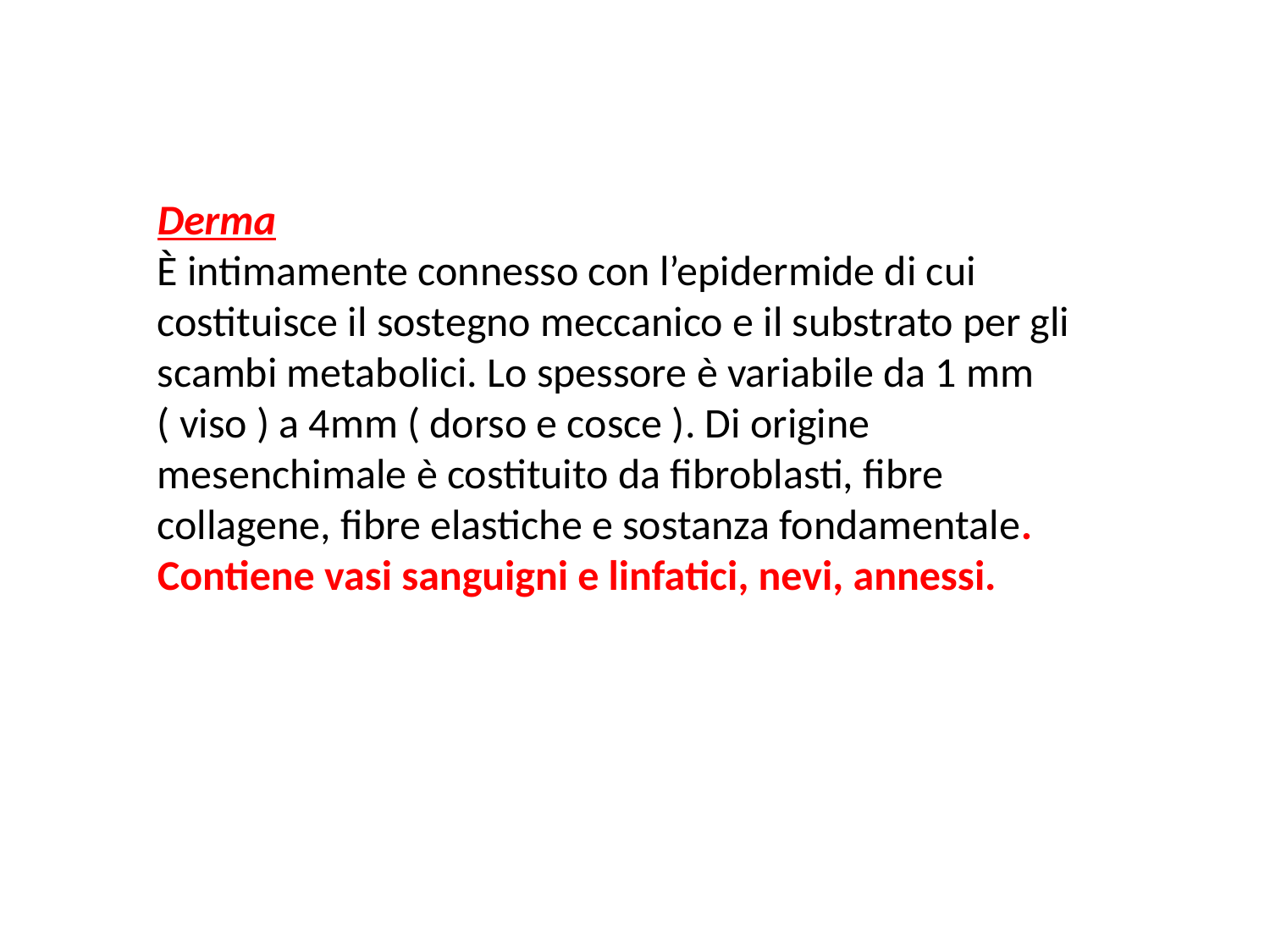

Derma
È intimamente connesso con l’epidermide di cui costituisce il sostegno meccanico e il substrato per gli scambi metabolici. Lo spessore è variabile da 1 mm ( viso ) a 4mm ( dorso e cosce ). Di origine mesenchimale è costituito da fibroblasti, fibre collagene, fibre elastiche e sostanza fondamentale. Contiene vasi sanguigni e linfatici, nevi, annessi.